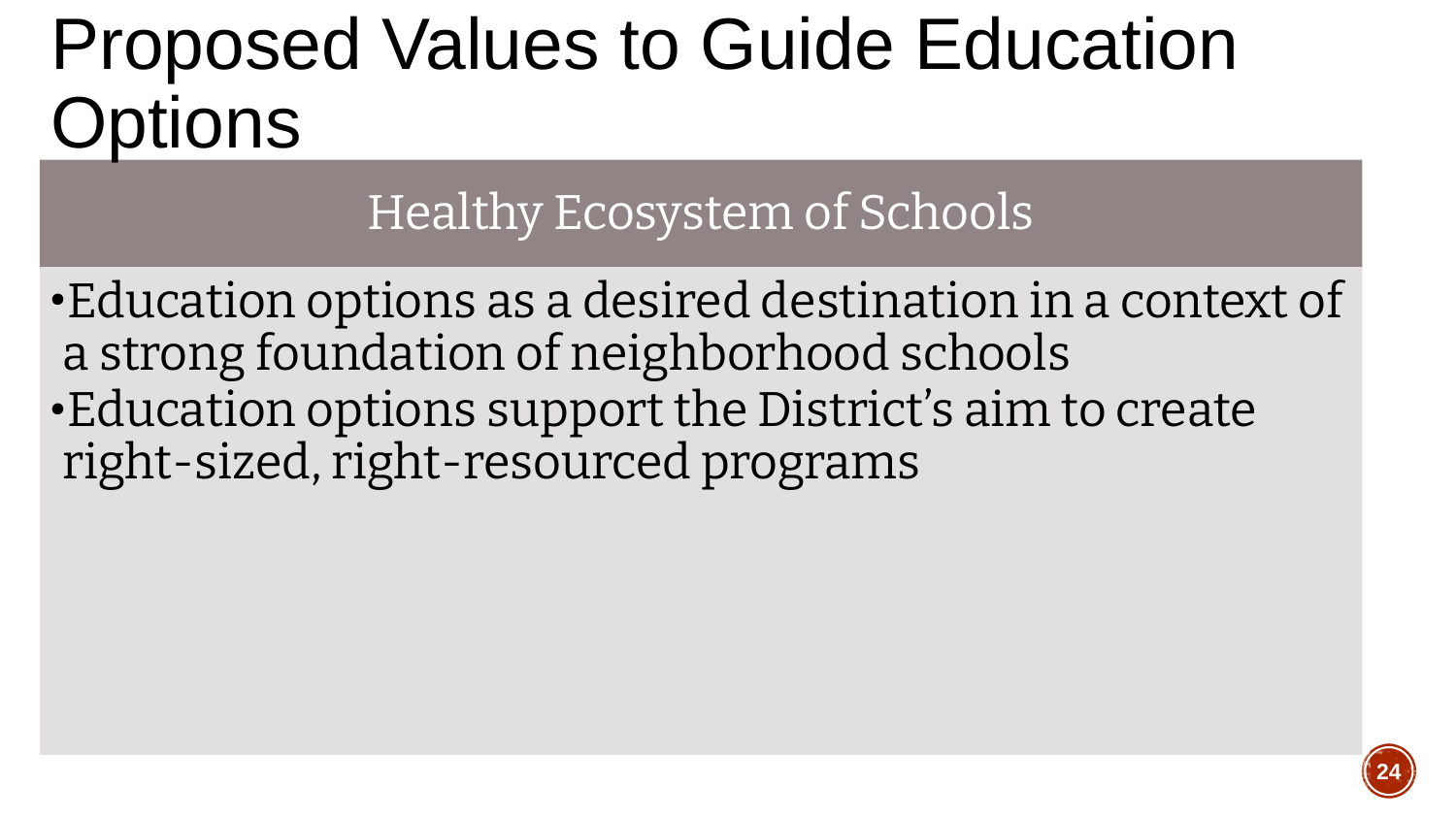

# Proposed Values to Guide Education Options
Healthy Ecosystem of Schools
Education options as a desired destination in a context of a strong foundation of neighborhood schools
Education options support the District’s aim to create right-sized, right-resourced programs
24